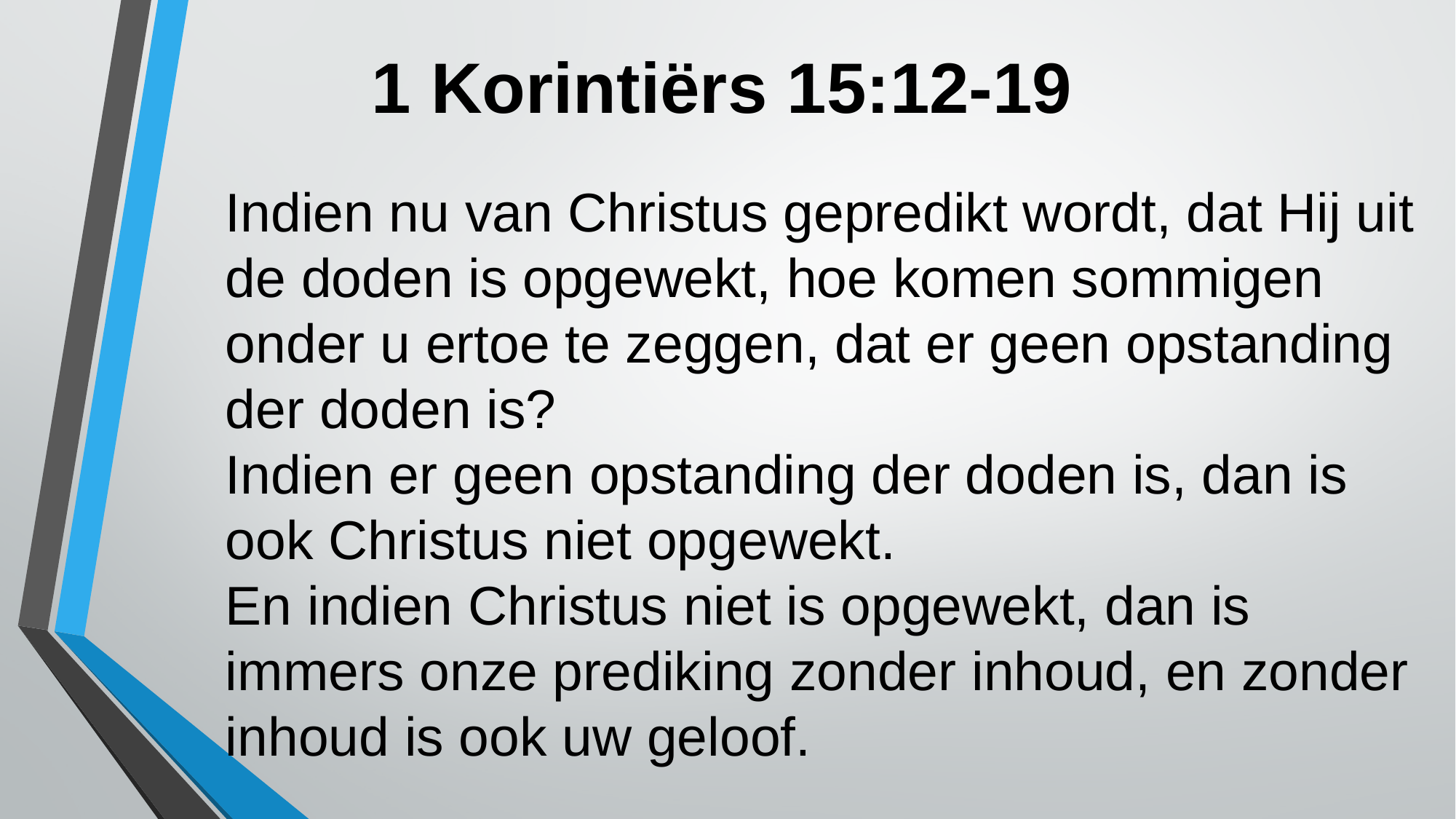

# 1 Korintiërs 15:12-19
Indien nu van Christus gepredikt wordt, dat Hij uit de doden is opgewekt, hoe komen sommigen onder u ertoe te zeggen, dat er geen opstanding der doden is?
Indien er geen opstanding der doden is, dan is ook Christus niet opgewekt.
En indien Christus niet is opgewekt, dan is immers onze prediking zonder inhoud, en zonder inhoud is ook uw geloof.